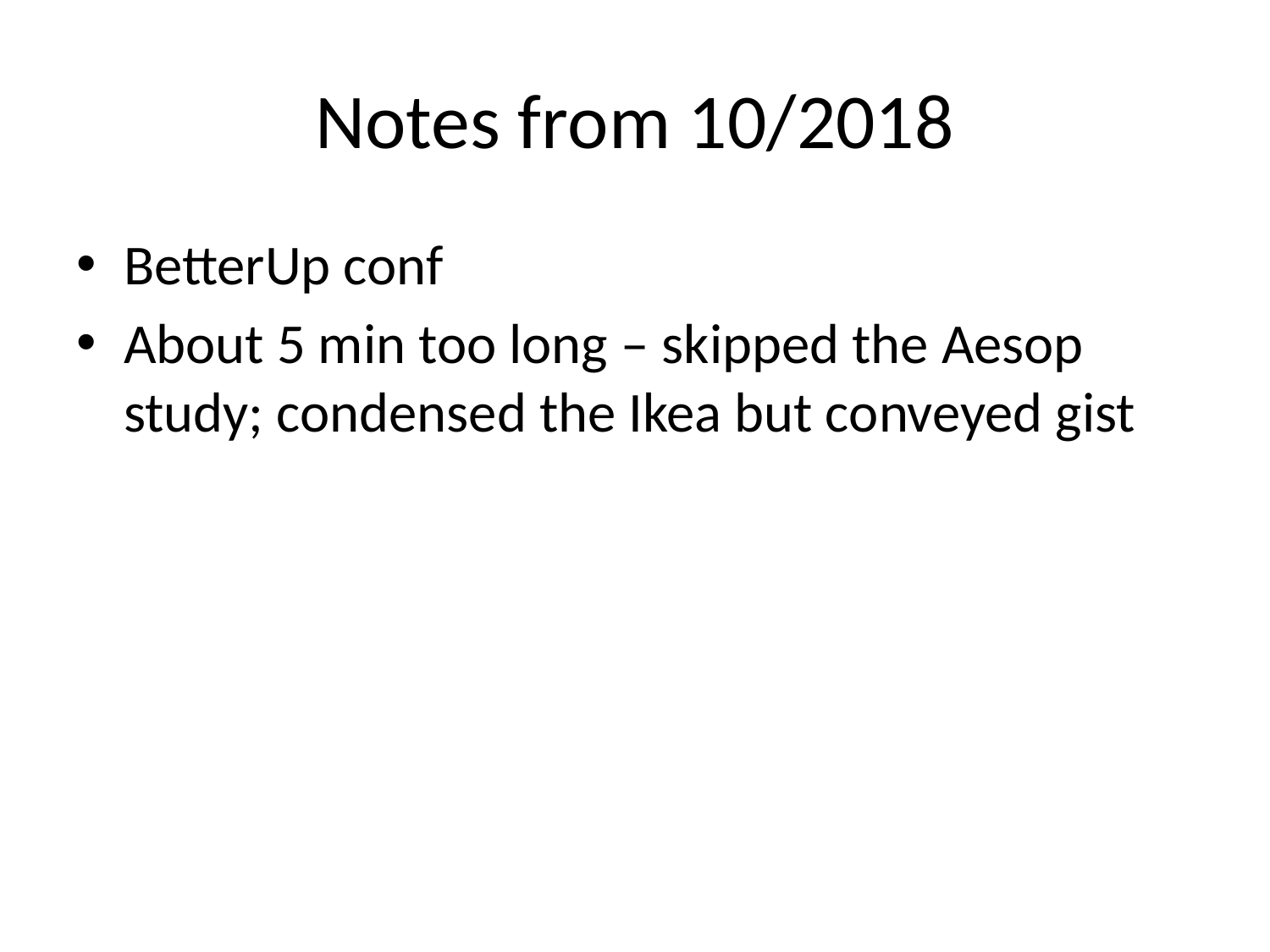

# Notes from 10/2018
BetterUp conf
About 5 min too long – skipped the Aesop study; condensed the Ikea but conveyed gist